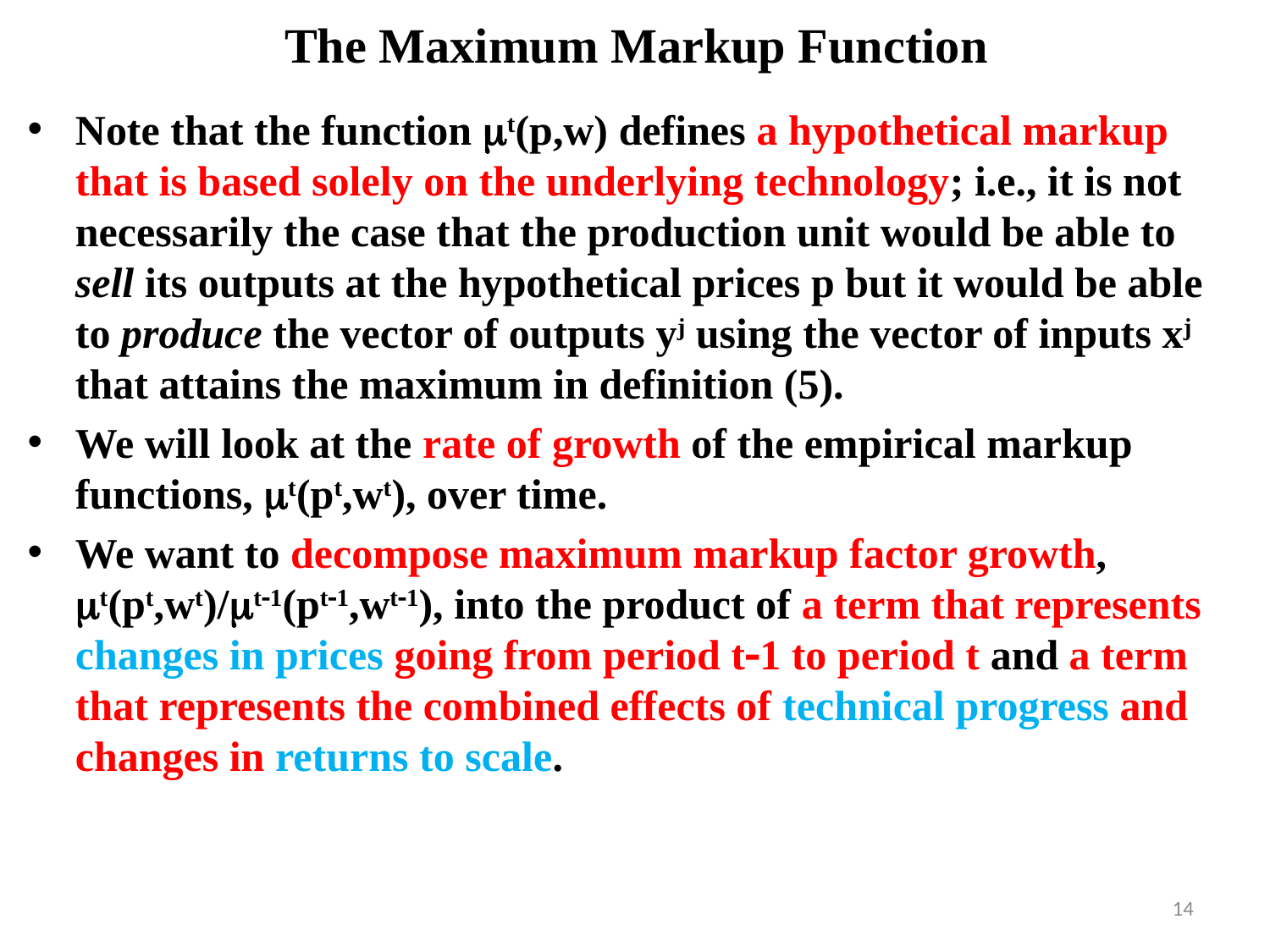

# The Maximum Markup Function
Note that the function μt(p,w) defines a hypothetical markup that is based solely on the underlying technology; i.e., it is not necessarily the case that the production unit would be able to sell its outputs at the hypothetical prices p but it would be able to produce the vector of outputs yj using the vector of inputs xj that attains the maximum in definition (5).
We will look at the rate of growth of the empirical markup functions, μt(pt,wt), over time.
We want to decompose maximum markup factor growth, μt(pt,wt)/μt−1(pt−1,wt−1), into the product of a term that represents changes in prices going from period t−1 to period t and a term that represents the combined effects of technical progress and changes in returns to scale.
14